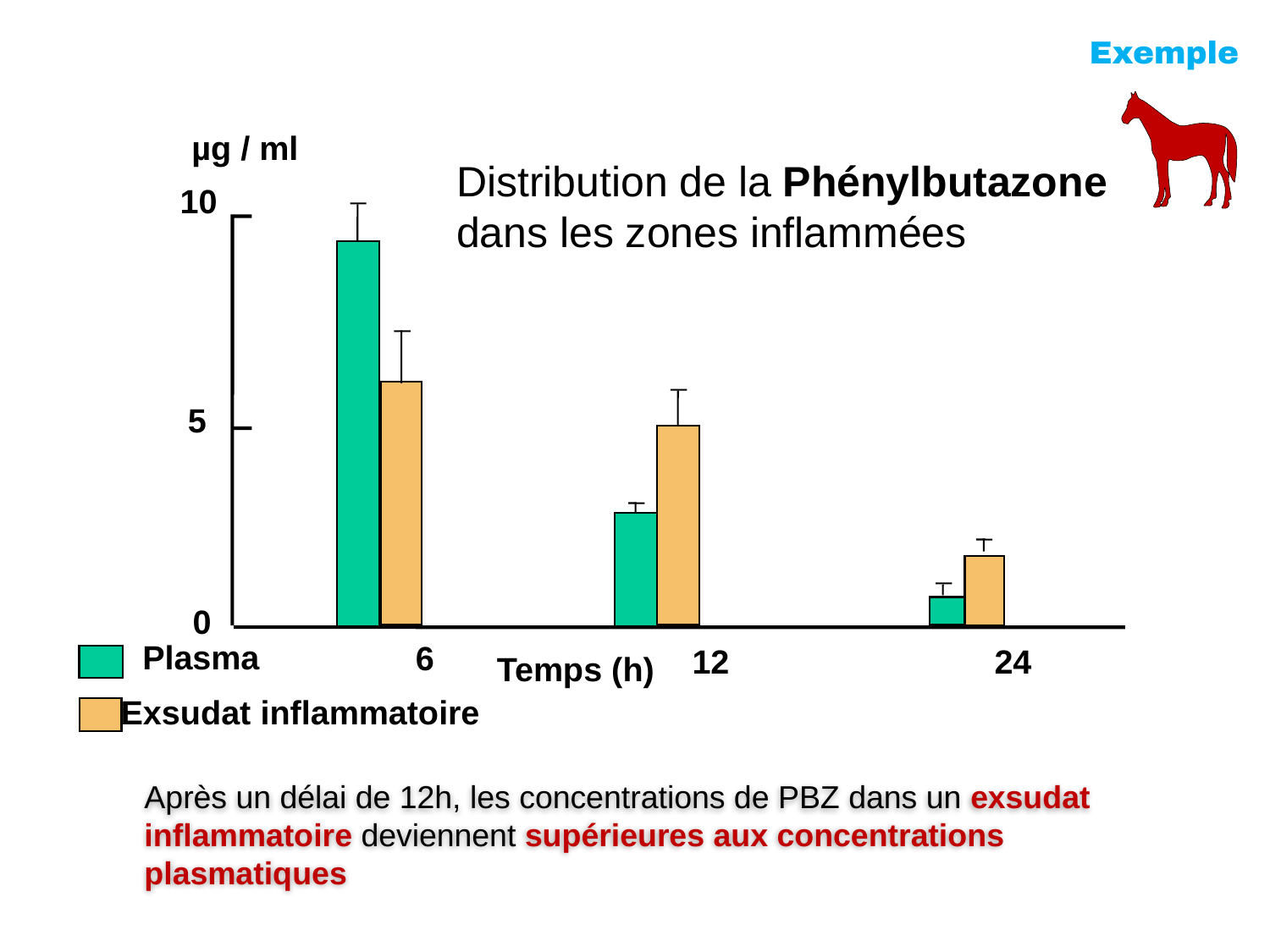

Exemple
#

µg / ml
Distribution de la Phénylbutazone dans les zones inflammées
10

5

0

Plasma
6
12
24

Temps (h)
Exsudat inflammatoire

	Après un délai de 12h, les concentrations de PBZ dans un exsudat inflammatoire deviennent supérieures aux concentrations plasmatiques